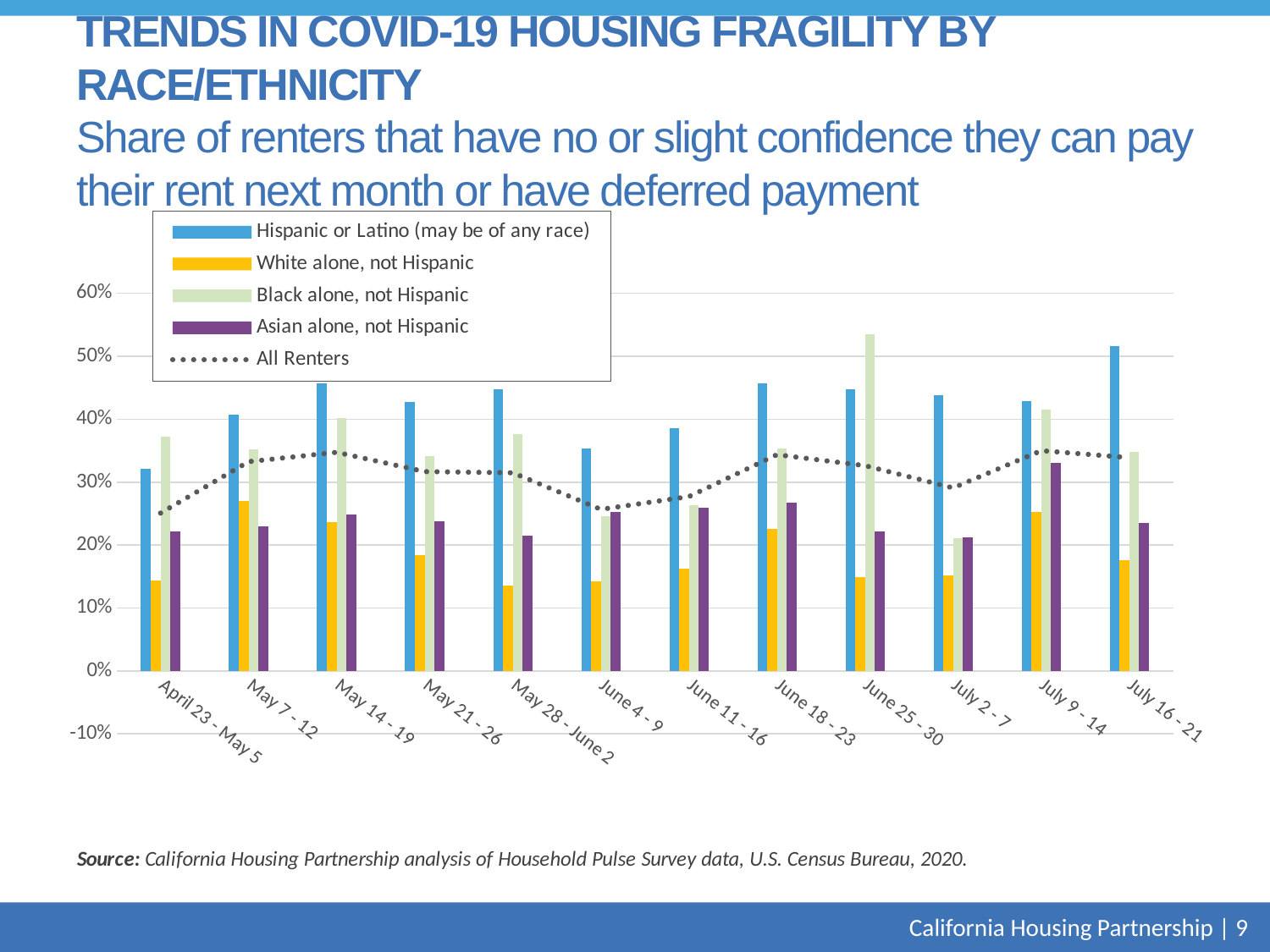

# TRENDS IN COVID-19 HOUSING FRAGILITY BY RACE/ETHNICITY Share of renters that have no or slight confidence they can pay their rent next month or have deferred payment

### Chart

| Category | Hispanic or Latino (may be of any race) | White alone, not Hispanic | Black alone, not Hispanic | Asian alone, not Hispanic | All Renters |
|---|---|---|---|---|---|
| April 23 - May 5 | 0.3208590495831448 | 0.14349878371299832 | 0.37276883926129406 | 0.22173451147286524 | 0.25084186704766304 |
| May 7 - 12 | 0.40793197844860235 | 0.2699496762308201 | 0.3523215795245794 | 0.22955767771835092 | 0.33252320416849546 |
| May 14 - 19 | 0.4564375723103863 | 0.23614823178732344 | 0.4024913390644005 | 0.24870249209733147 | 0.34739633479557713 |
| May 21 - 26 | 0.4271865579902145 | 0.18396655591325034 | 0.3415655177015796 | 0.23820528856064552 | 0.31678018504922273 |
| May 28 - June 2 | 0.4474959818198593 | 0.13484530322404994 | 0.37676428285114716 | 0.21503815327521447 | 0.314848163119429 |
| June 4 - 9 | 0.3534787886939512 | 0.14277816994883674 | 0.24599212157862313 | 0.25221552749138343 | 0.2567135729355444 |
| June 11 - 16 | 0.3864215347332402 | 0.16308762543650696 | 0.2627456872471178 | 0.25969391306896666 | 0.27702899469792663 |
| June 18 - 23 | 0.4574087736337258 | 0.22559807628129816 | 0.35277234964189397 | 0.26766454080725777 | 0.34366632269542097 |
| June 25 - 30 | 0.44794305228974984 | 0.14899914369071693 | 0.5349390547810663 | 0.2212977311732975 | 0.32619718919578217 |
| July 2 - 7 | 0.43860170880467547 | 0.15113262058655977 | 0.21087834755609586 | 0.21183213445240281 | 0.2908785065466484 |
| July 9 - 14 | 0.4282463669269057 | 0.25289429649596235 | 0.4146719864701371 | 0.33055661581958135 | 0.35002036726845875 |
| July 16 - 21 | 0.5157088006046658 | 0.17636979059262695 | 0.347885328741346 | 0.23557430841495794 | 0.33899234308175097 |